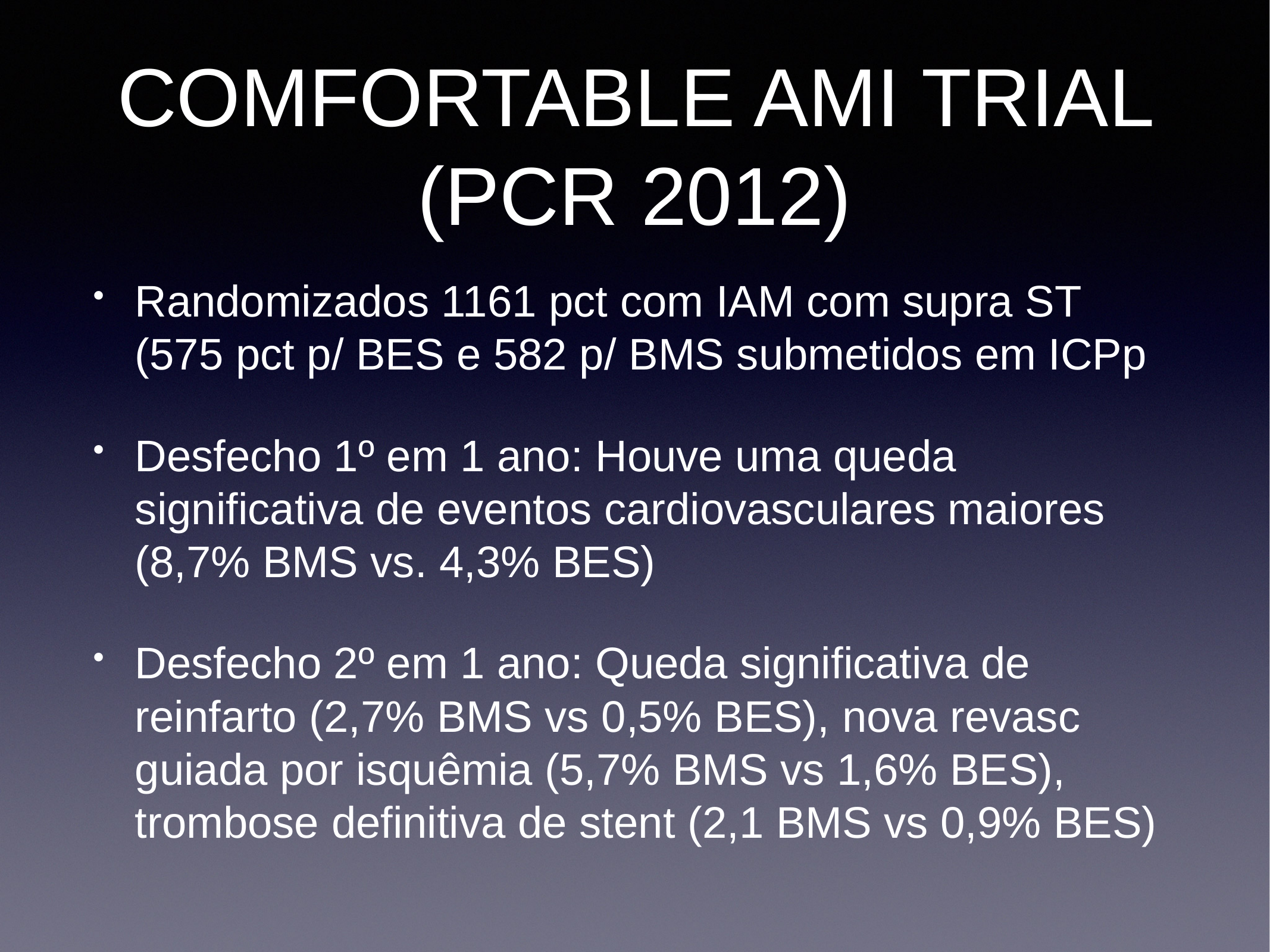

# COMFORTABLE AMI TRIAL (PCR 2012)
Randomizados 1161 pct com IAM com supra ST (575 pct p/ BES e 582 p/ BMS submetidos em ICPp
Desfecho 1º em 1 ano: Houve uma queda significativa de eventos cardiovasculares maiores (8,7% BMS vs. 4,3% BES)
Desfecho 2º em 1 ano: Queda significativa de reinfarto (2,7% BMS vs 0,5% BES), nova revasc guiada por isquêmia (5,7% BMS vs 1,6% BES), trombose definitiva de stent (2,1 BMS vs 0,9% BES)